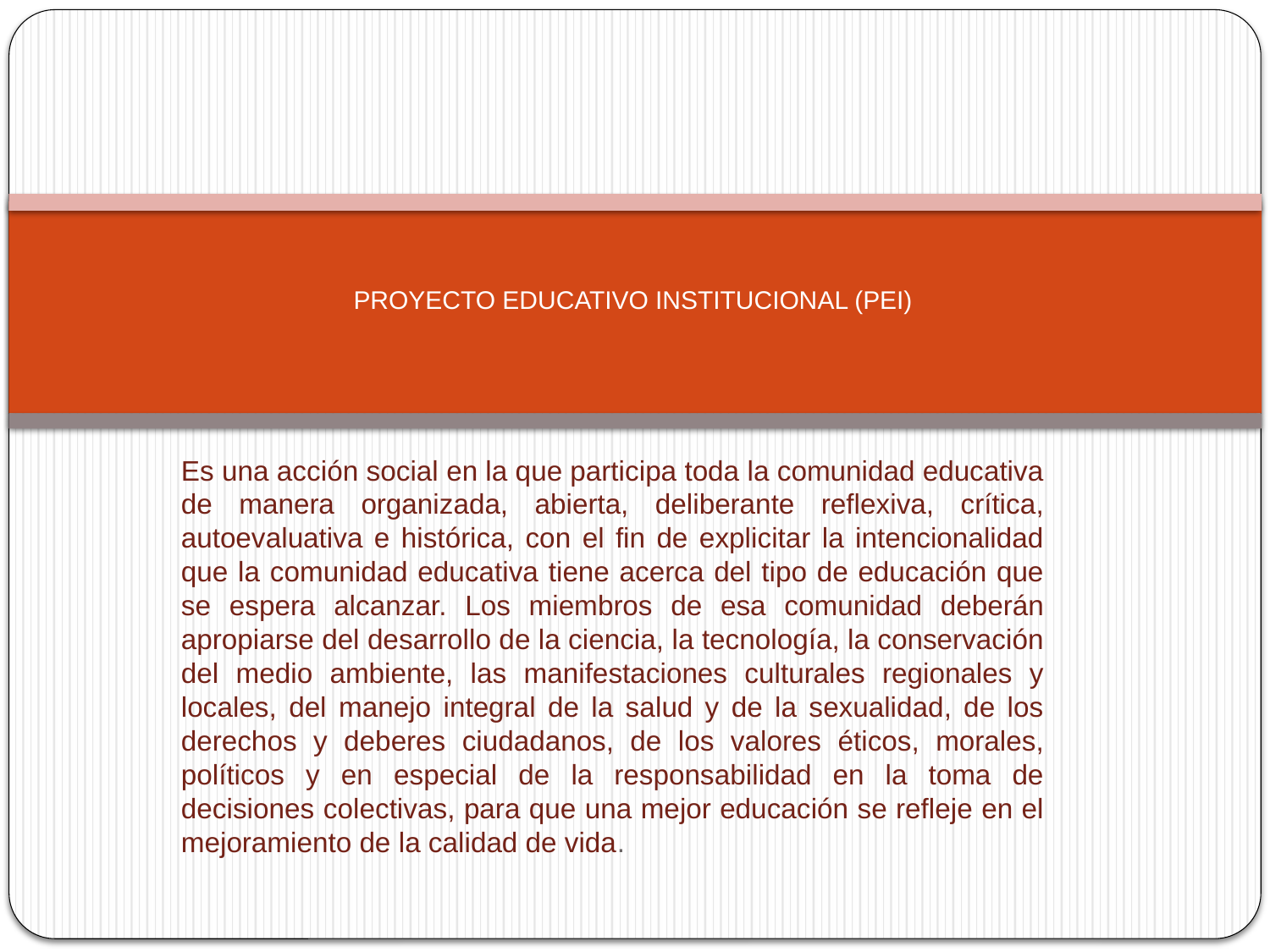

# PROYECTO EDUCATIVO INSTITUCIONAL (PEI)
Es una acción social en la que participa toda la comunidad educativa de manera organizada, abierta, deliberante reflexiva, crítica, autoevaluativa e histórica, con el fin de explicitar la intencionalidad que la comunidad educativa tiene acerca del tipo de educación que se espera alcanzar. Los miembros de esa comunidad deberán apropiarse del desarrollo de la ciencia, la tecnología, la conservación del medio ambiente, las manifestaciones culturales regionales y locales, del manejo integral de la salud y de la sexualidad, de los derechos y deberes ciudadanos, de los valores éticos, morales, políticos y en especial de la responsabilidad en la toma de decisiones colectivas, para que una mejor educación se refleje en el mejoramiento de la calidad de vida.